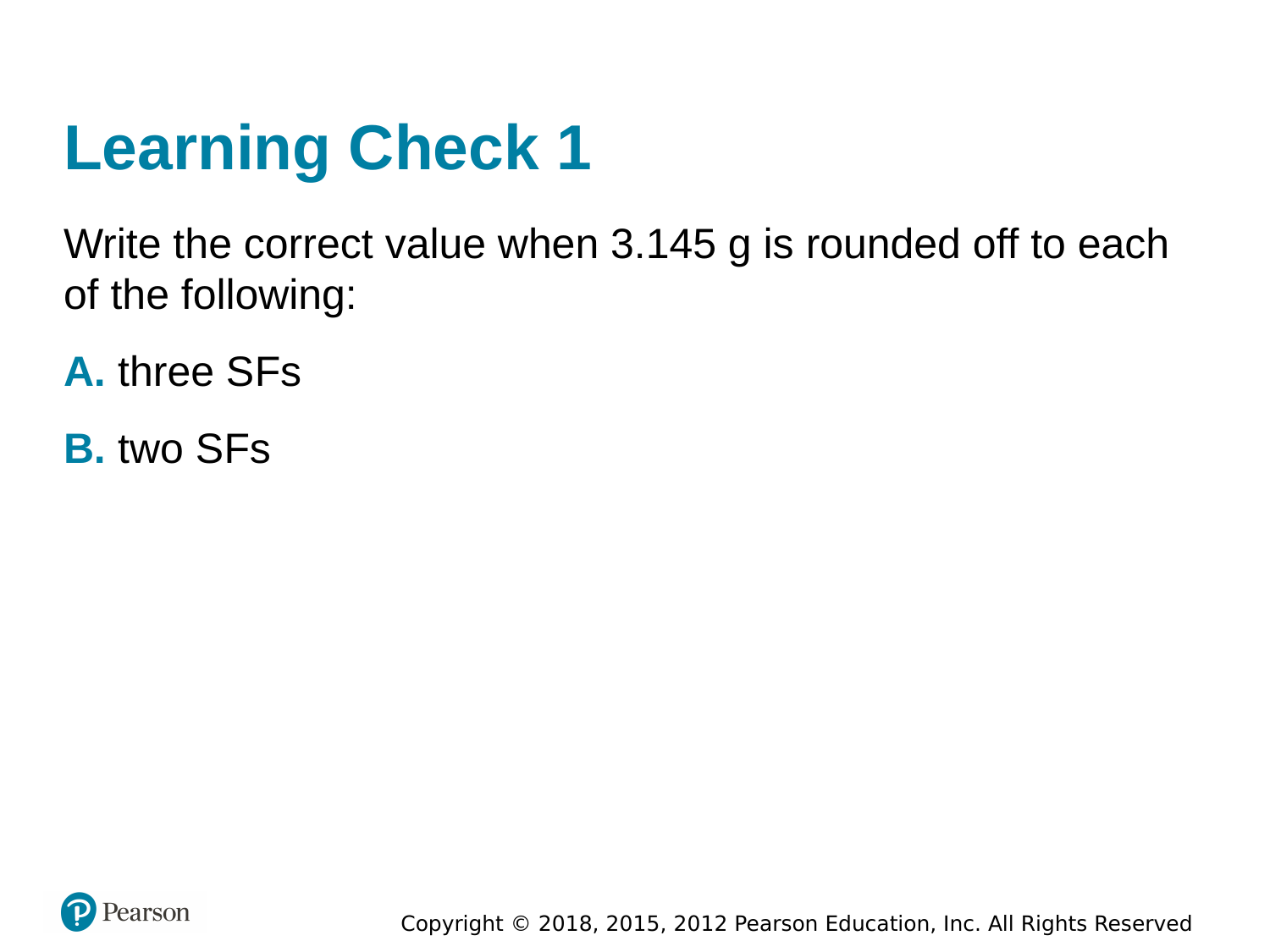

# Learning Check 1
Write the correct value when 3.145 g is rounded off to each of the following:
A. three S Fs
B. two S Fs